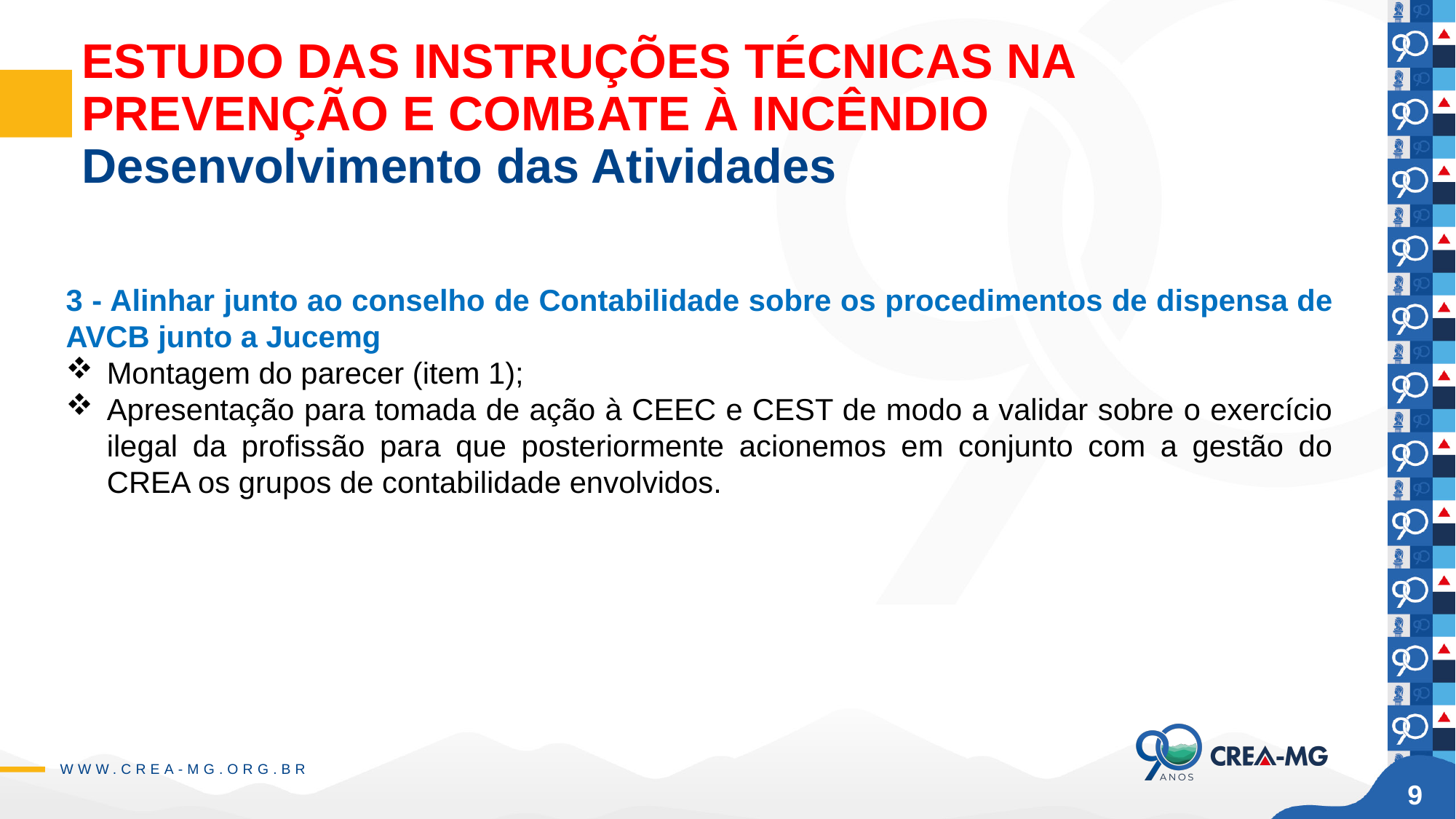

# ESTUDO DAS INSTRUÇÕES TÉCNICAS NA PREVENÇÃO E COMBATE À INCÊNDIO Desenvolvimento das Atividades
3 - Alinhar junto ao conselho de Contabilidade sobre os procedimentos de dispensa de AVCB junto a Jucemg
Montagem do parecer (item 1);
Apresentação para tomada de ação à CEEC e CEST de modo a validar sobre o exercício ilegal da profissão para que posteriormente acionemos em conjunto com a gestão do CREA os grupos de contabilidade envolvidos.

9